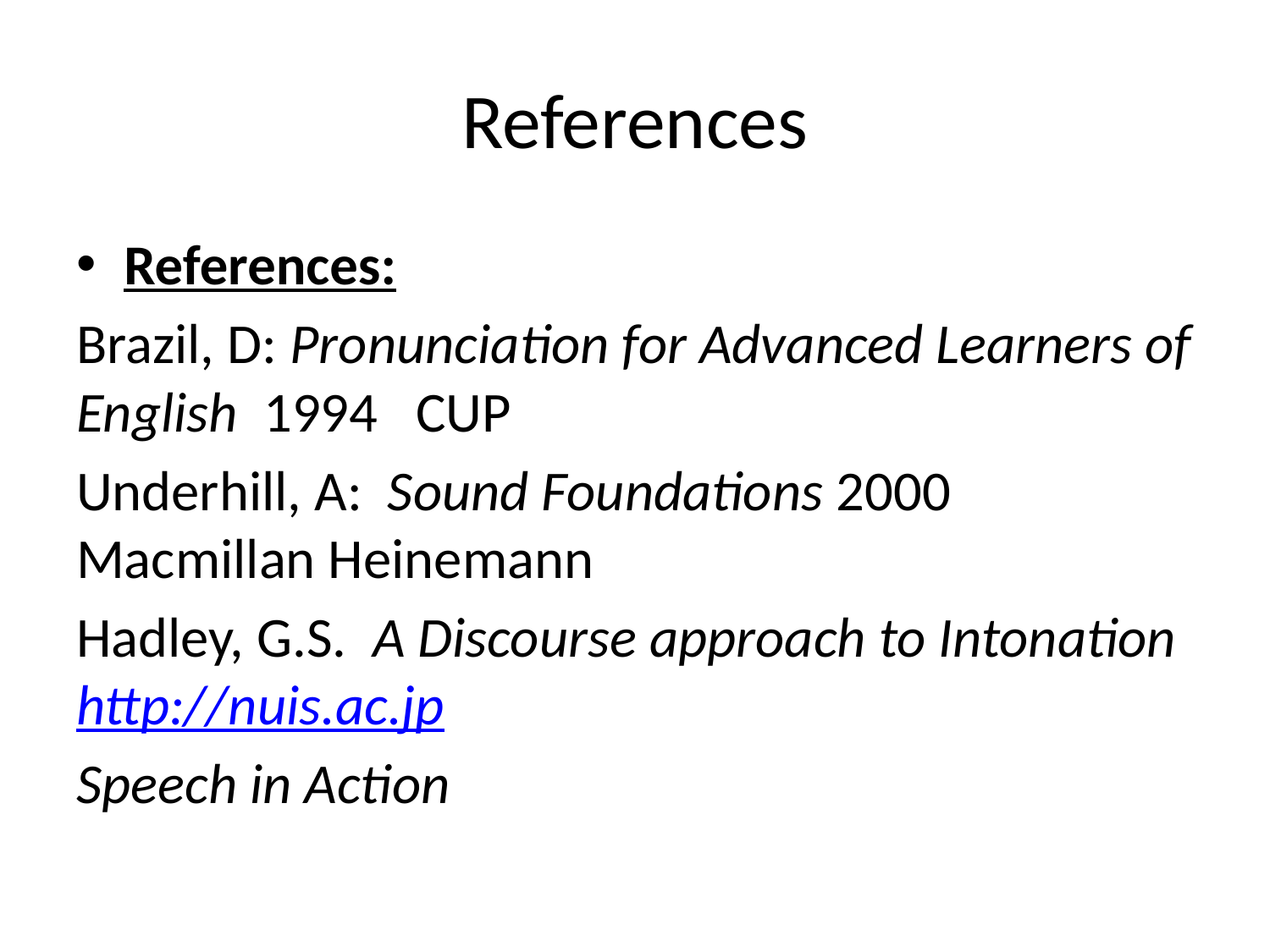

# References
References:
Brazil, D: Pronunciation for Advanced Learners of English  1994   CUP
Underhill, A:  Sound Foundations 2000  Macmillan Heinemann
Hadley, G.S.  A Discourse approach to Intonation http://nuis.ac.jp
Speech in Action